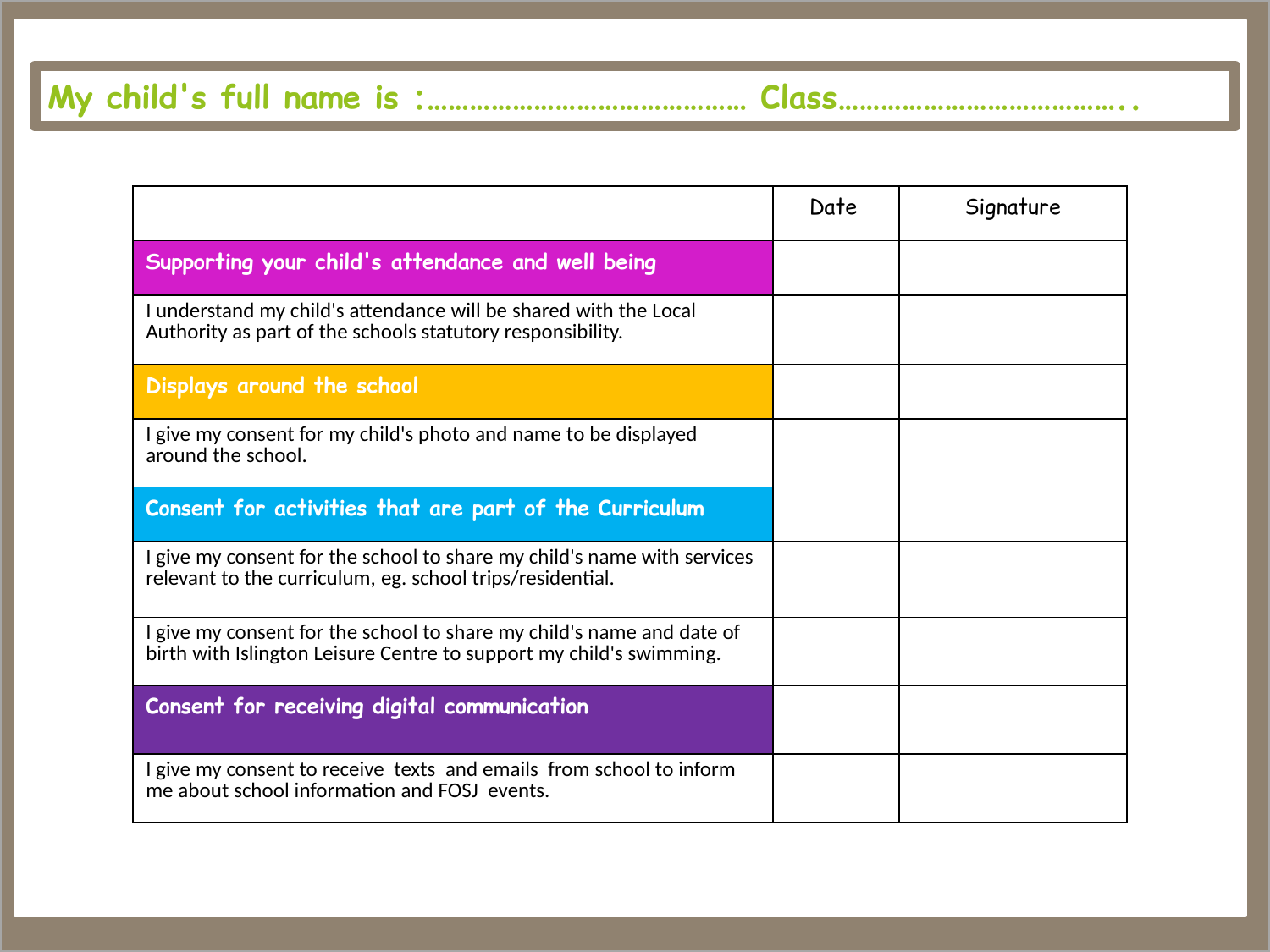

My child's full name is :……………………………………… Class…………………………………..
|  | Date | Signature |
| --- | --- | --- |
| Supporting your child's attendance and well being |  |  |
| I understand my child's attendance will be shared with the Local Authority as part of the schools statutory responsibility. |  |  |
| Displays around the school |  |  |
| I give my consent for my child's photo and name to be displayed around the school. |  |  |
| Consent for activities that are part of the Curriculum |  |  |
| I give my consent for the school to share my child's name with services relevant to the curriculum, eg. school trips/residential. |  |  |
| I give my consent for the school to share my child's name and date of birth with Islington Leisure Centre to support my child's swimming. |  |  |
| Consent for receiving digital communication |  |  |
| I give my consent to receive texts and emails from school to inform me about school information and FOSJ events. |  |  |
#